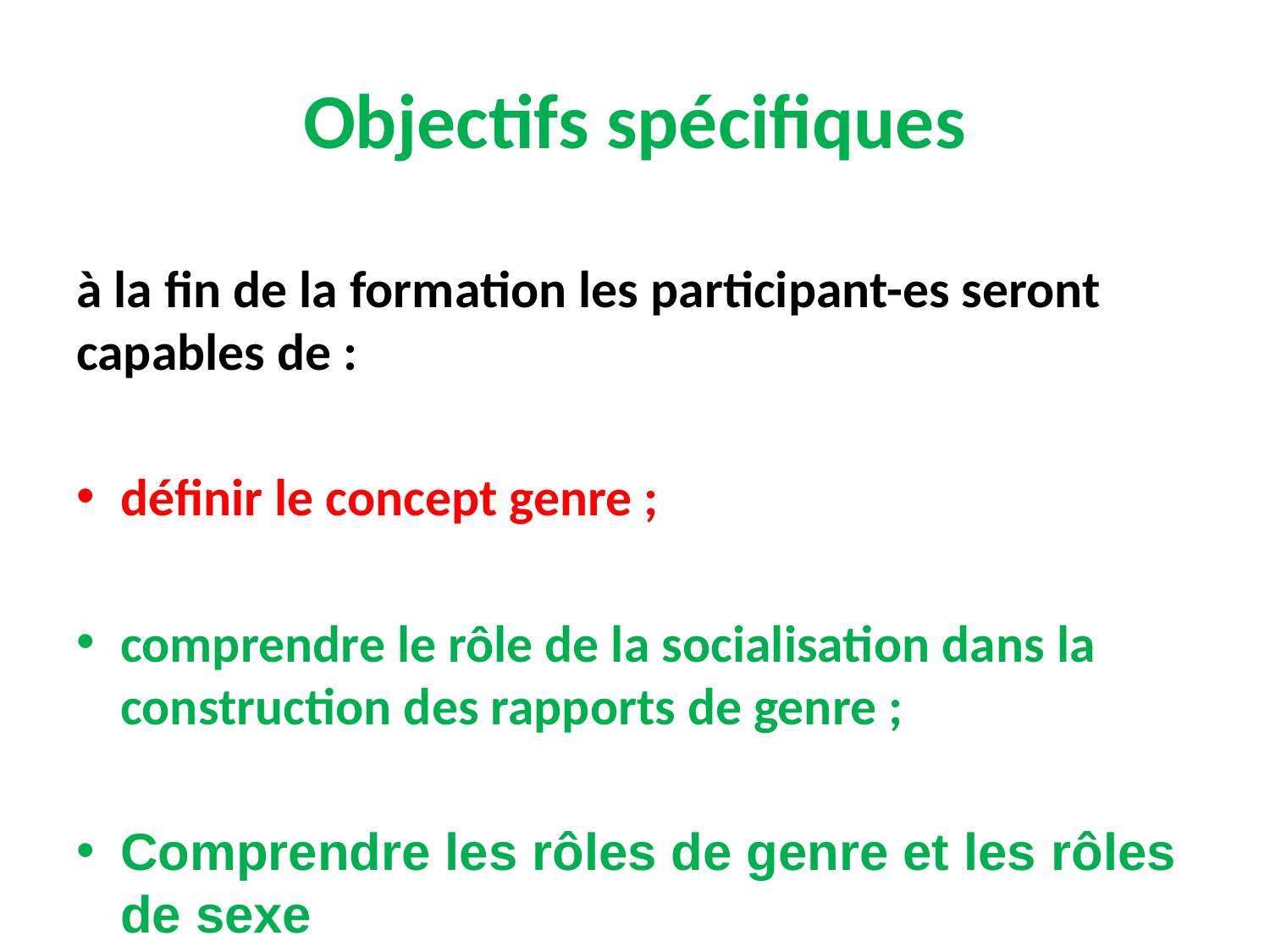

# Objectifs spécifiques

à la fin de la formation les participant-es seront capables de :

définir le concept genre ;

comprendre le rôle de la socialisation dans la construction des rapports de genre ;

Comprendre les rôles de genre et les rôles de sexe